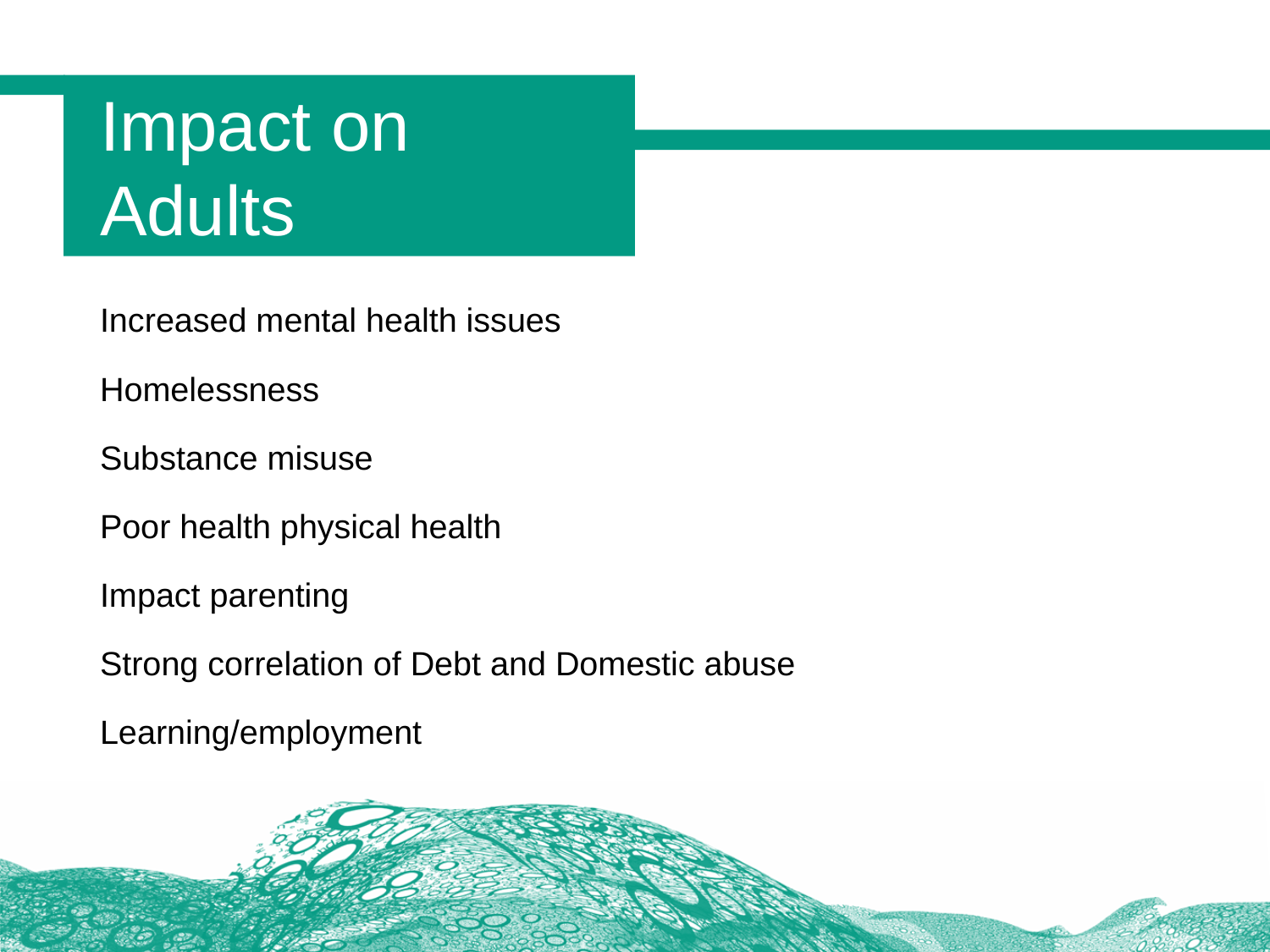

# Impact on Adults

Increased mental health issues
Homelessness
Substance misuse
Poor health physical health
Impact parenting
Strong correlation of Debt and Domestic abuse
Learning/employment